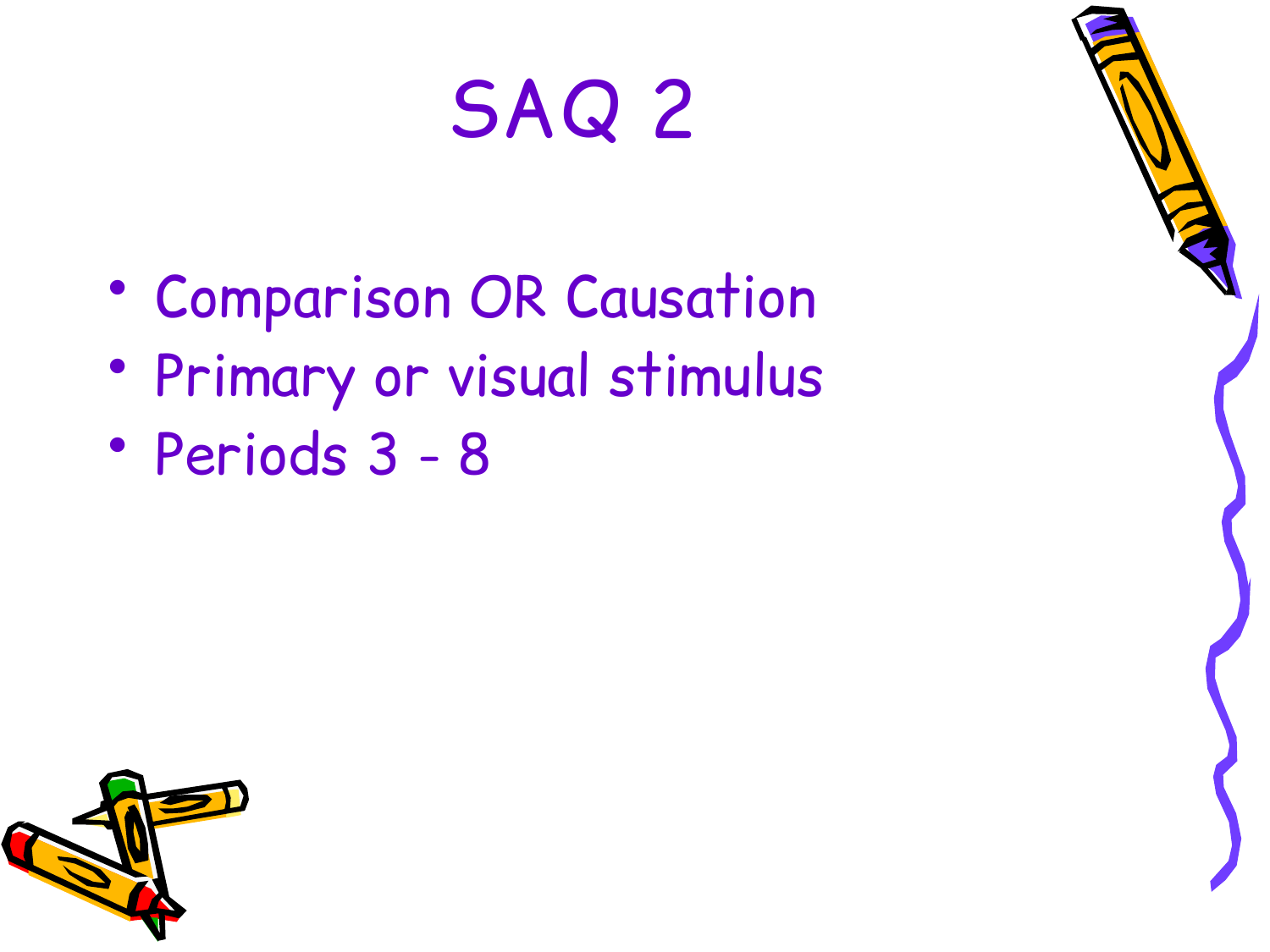

# SAQ 2
Comparison OR Causation
Primary or visual stimulus
Periods 3 - 8